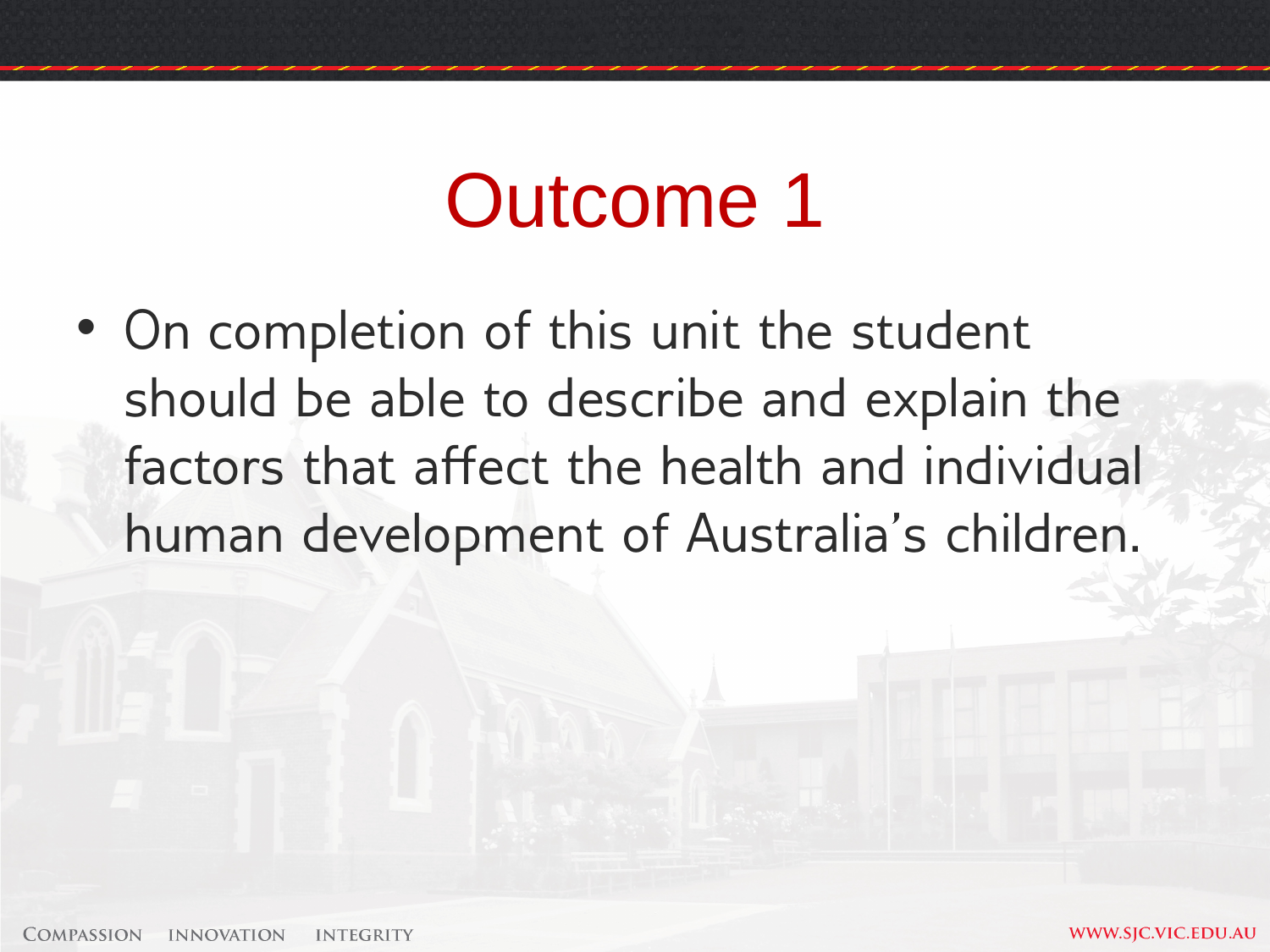

# Outcome 1
On completion of this unit the student should be able to describe and explain the factors that affect the health and individual human development of Australia’s children.